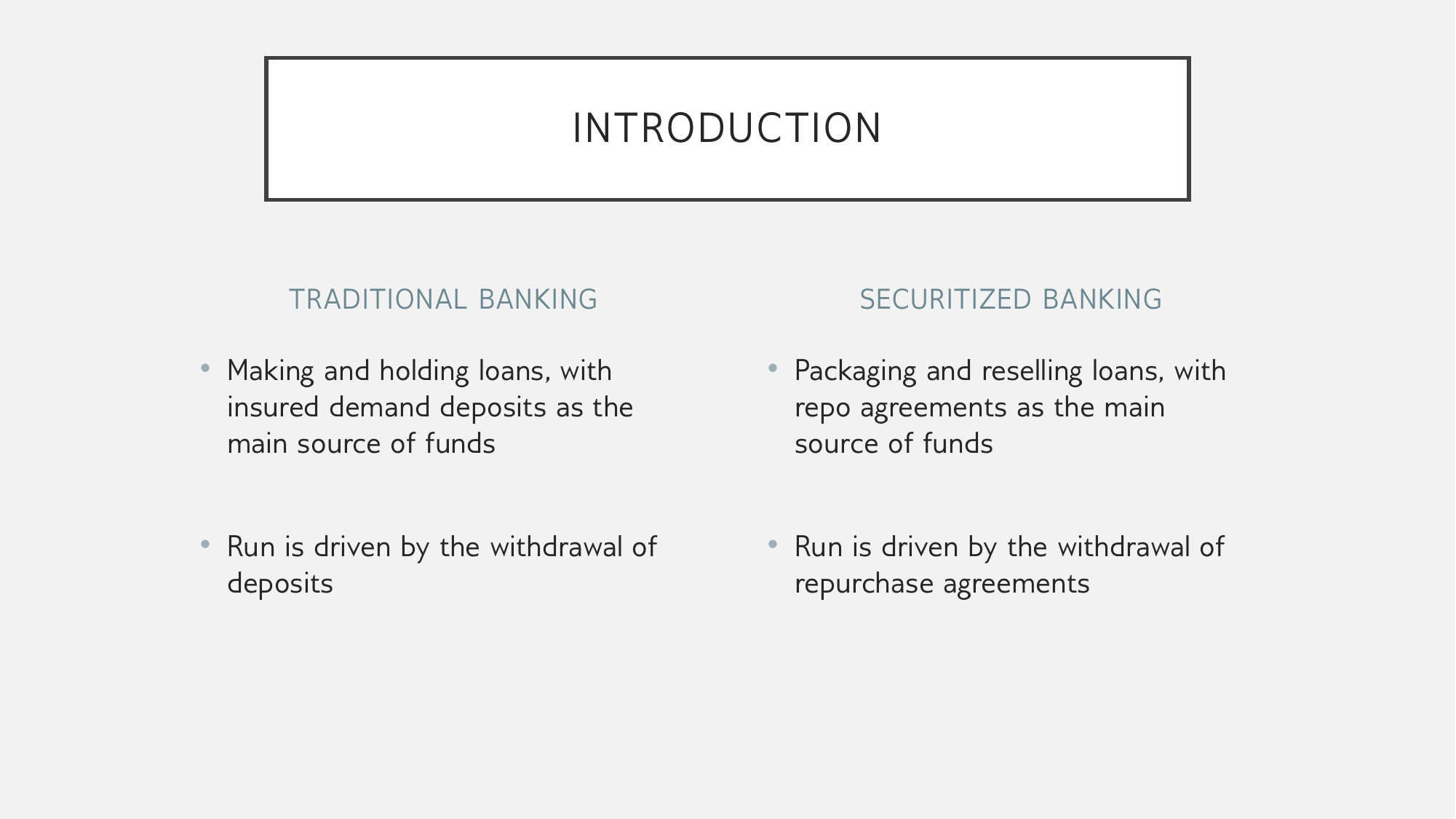

# Introduction
Traditional banking
Securitized banking
Making and holding loans, with insured demand deposits as the main source of funds

Run is driven by the withdrawal of deposits
Packaging and reselling loans, with repo agreements as the main source of funds

Run is driven by the withdrawal of repurchase agreements